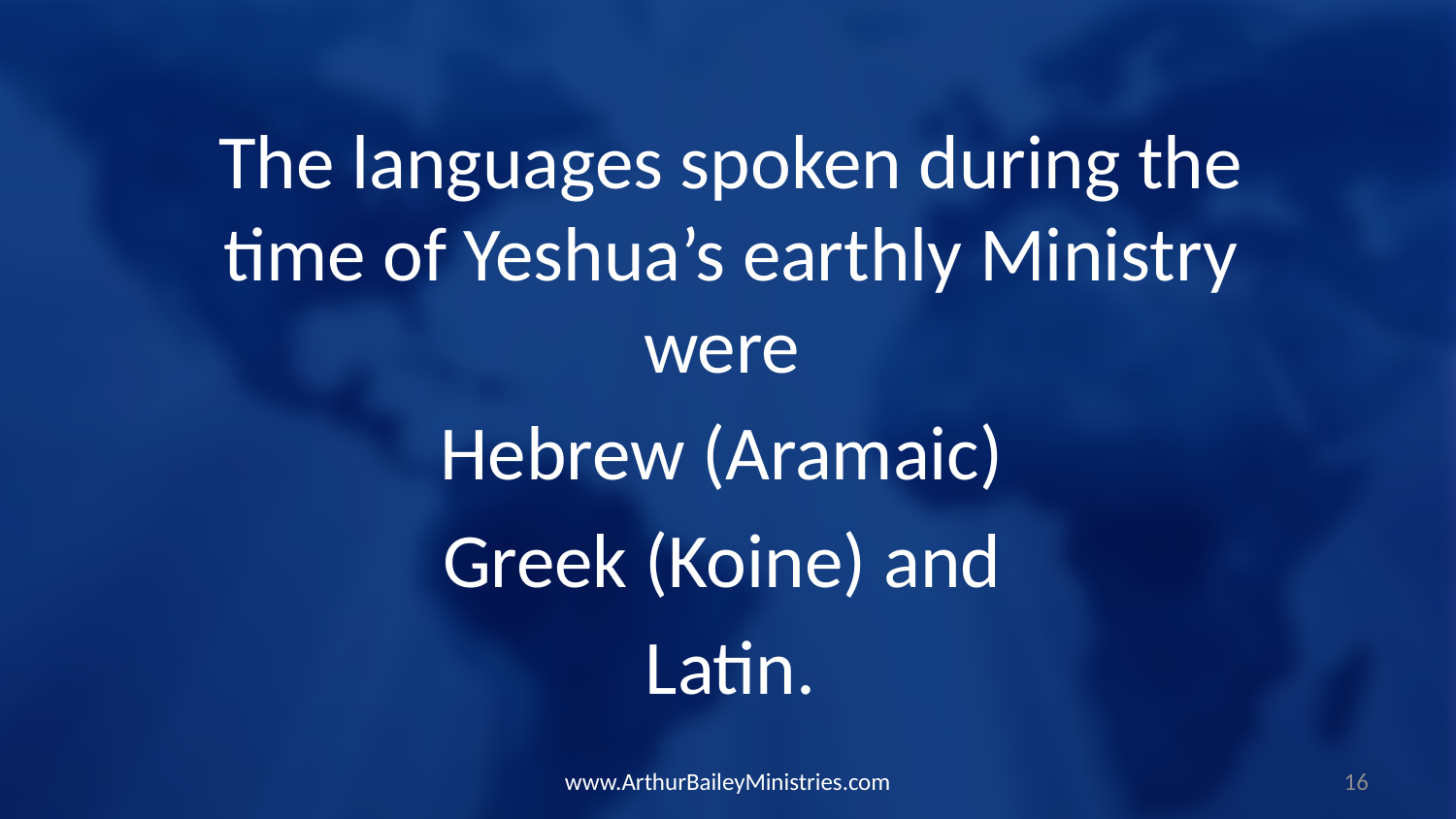

The languages spoken during the time of Yeshua’s earthly Ministry were
Hebrew (Aramaic)
Greek (Koine) and
Latin.

www.ArthurBaileyMinistries.com
16